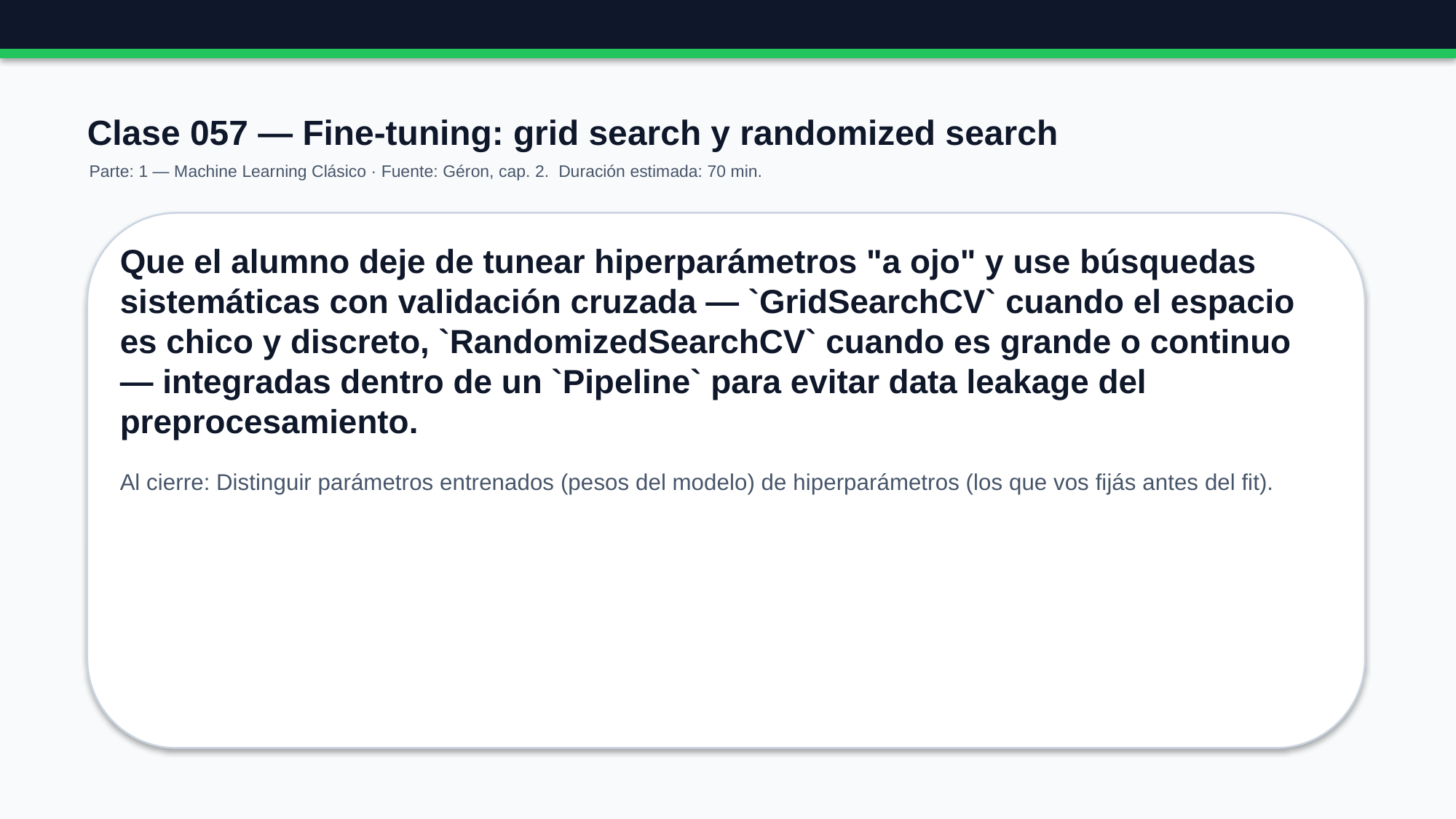

Clase 057 — Fine-tuning: grid search y randomized search
Parte: 1 — Machine Learning Clásico · Fuente: Géron, cap. 2.  Duración estimada: 70 min.

Que el alumno deje de tunear hiperparámetros "a ojo" y use búsquedas sistemáticas con validación cruzada — `GridSearchCV` cuando el espacio es chico y discreto, `RandomizedSearchCV` cuando es grande o continuo — integradas dentro de un `Pipeline` para evitar data leakage del preprocesamiento.
Al cierre: Distinguir parámetros entrenados (pesos del modelo) de hiperparámetros (los que vos fijás antes del fit).